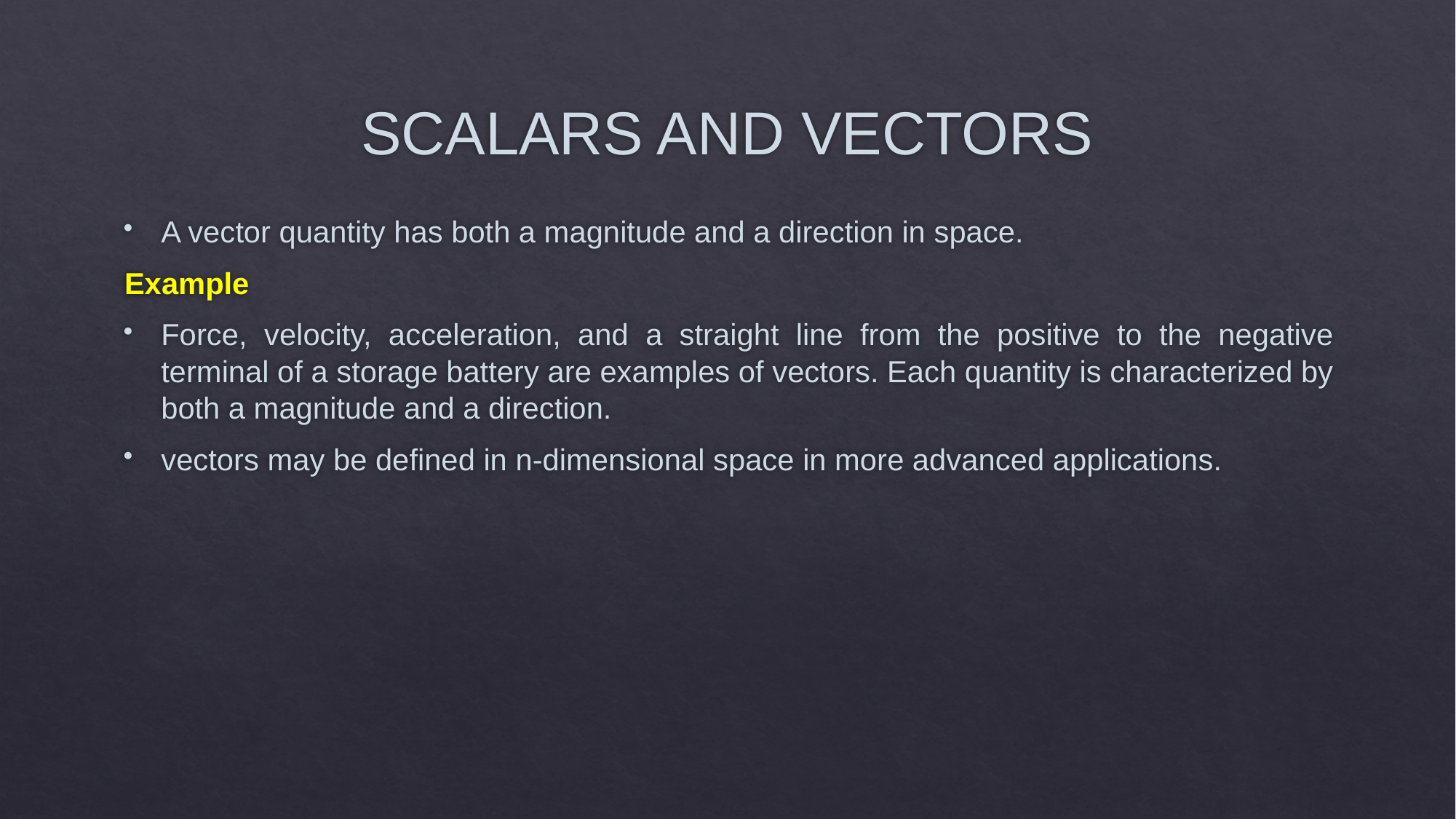

# SCALARS AND VECTORS
A vector quantity has both a magnitude and a direction in space.
Example
Force, velocity, acceleration, and a straight line from the positive to the negative terminal of a storage battery are examples of vectors. Each quantity is characterized by both a magnitude and a direction.
vectors may be defined in n-dimensional space in more advanced applications.